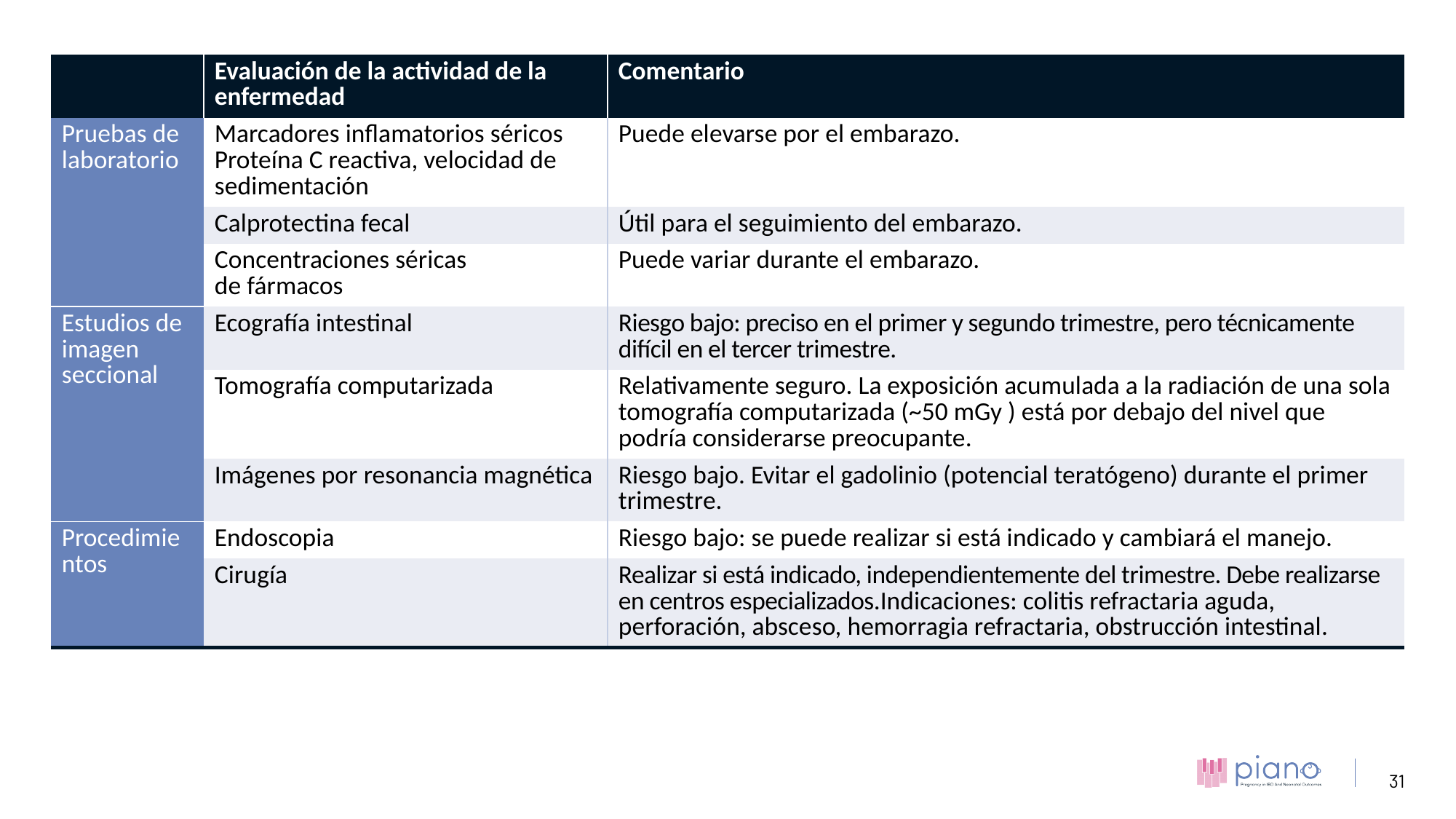

|  | Evaluación de la actividad de la enfermedad | Comentario |
| --- | --- | --- |
| Pruebas de laboratorio | Marcadores inflamatorios séricos Proteína C reactiva, velocidad de sedimentación | Puede elevarse por el embarazo. |
|  | Calprotectina fecal | Útil para el seguimiento del embarazo. |
|  | Concentraciones séricas de fármacos | Puede variar durante el embarazo. |
| Estudios de imagen seccional | Ecografía intestinal | Riesgo bajo: preciso en el primer y segundo trimestre, pero técnicamente difícil en el tercer trimestre. |
|  | Tomografía computarizada | Relativamente seguro. La exposición acumulada a la radiación de una sola tomografía computarizada (~50 mGy ) está por debajo del nivel que podría considerarse preocupante. |
|  | Imágenes por resonancia magnética | Riesgo bajo. Evitar el gadolinio (potencial teratógeno) durante el primer trimestre. |
| Procedimientos | Endoscopia | Riesgo bajo: se puede realizar si está indicado y cambiará el manejo. |
|  | Cirugía | Realizar si está indicado, independientemente del trimestre. Debe realizarse en centros especializados.Indicaciones: colitis refractaria aguda, perforación, absceso, hemorragia refractaria, obstrucción intestinal. |
31